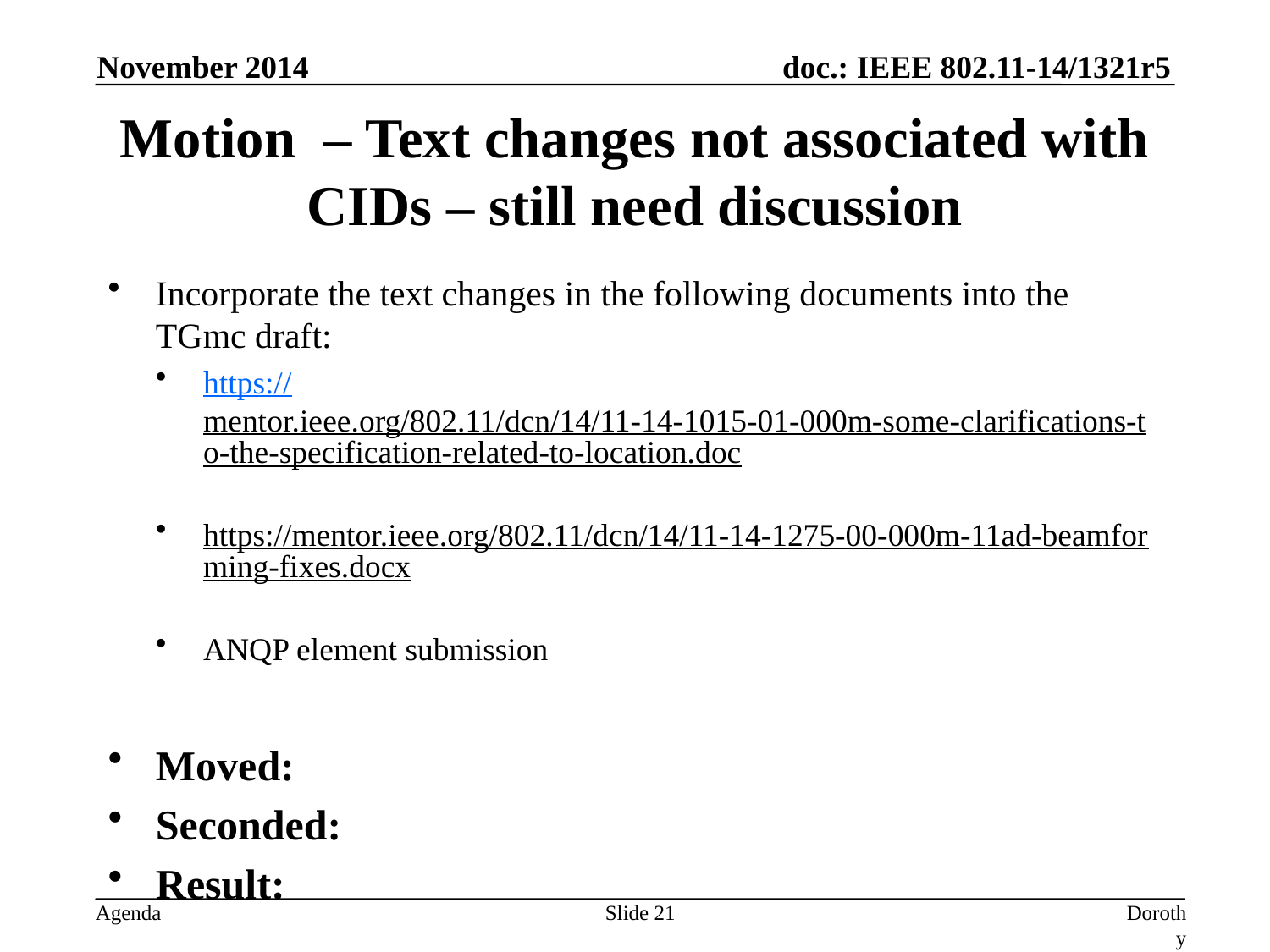

November 2014
# Motion  – Text changes not associated with CIDs – still need discussion
Incorporate the text changes in the following documents into the TGmc draft:
https://mentor.ieee.org/802.11/dcn/14/11-14-1015-01-000m-some-clarifications-to-the-specification-related-to-location.doc
https://mentor.ieee.org/802.11/dcn/14/11-14-1275-00-000m-11ad-beamforming-fixes.docx
ANQP element submission

Moved:
Seconded:
Result:
Slide 21
Dorothy Stanley, Aruba Networks